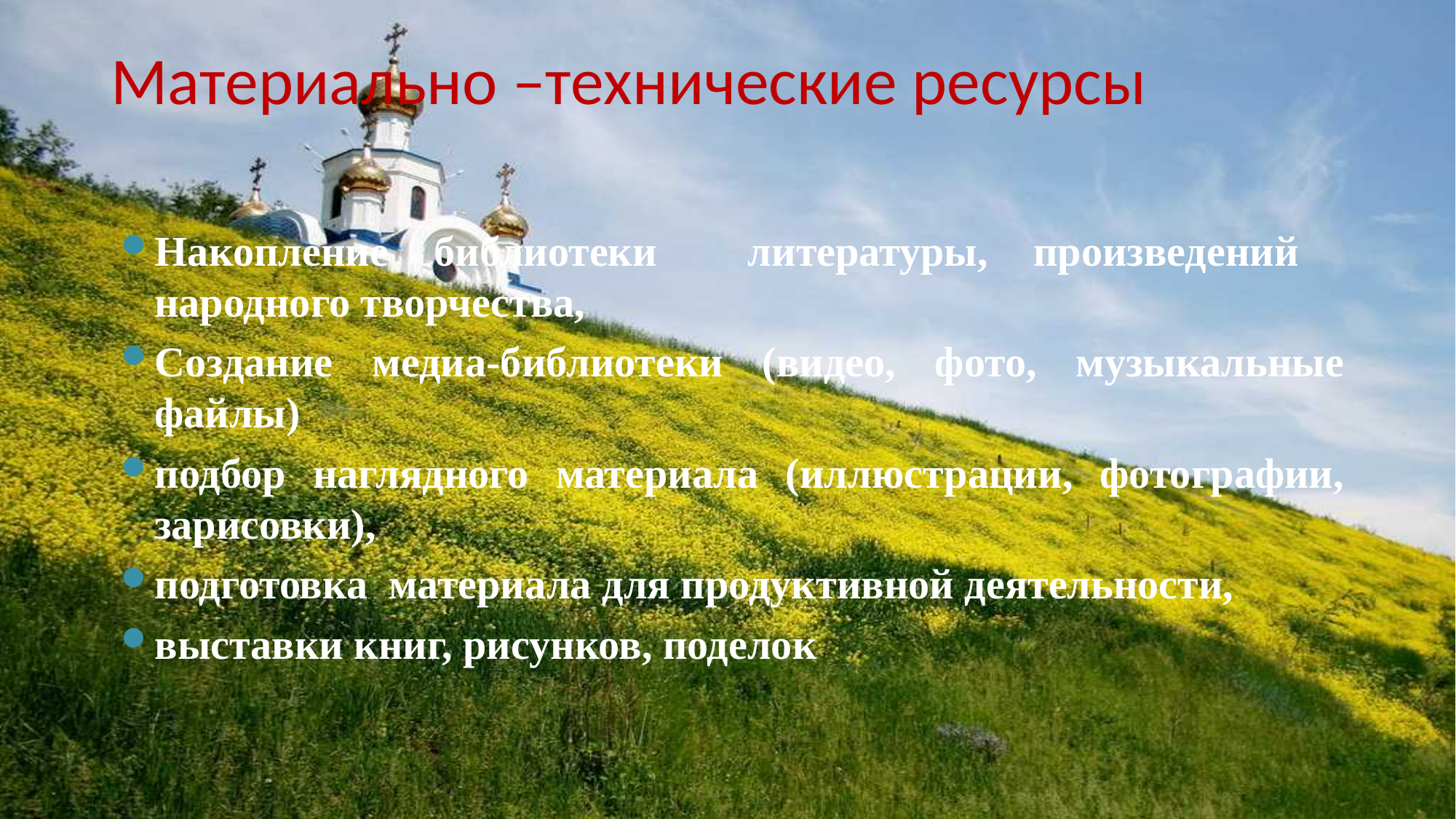

# Материально –технические ресурсы
Накопление библиотеки  литературы, произведений  народного творчества,
Создание медиа-библиотеки (видео, фото, музыкальные файлы)
подбор наглядного материала (иллюстрации, фотографии, зарисовки),
подготовка  материала для продуктивной деятельности,
выставки книг, рисунков, поделок